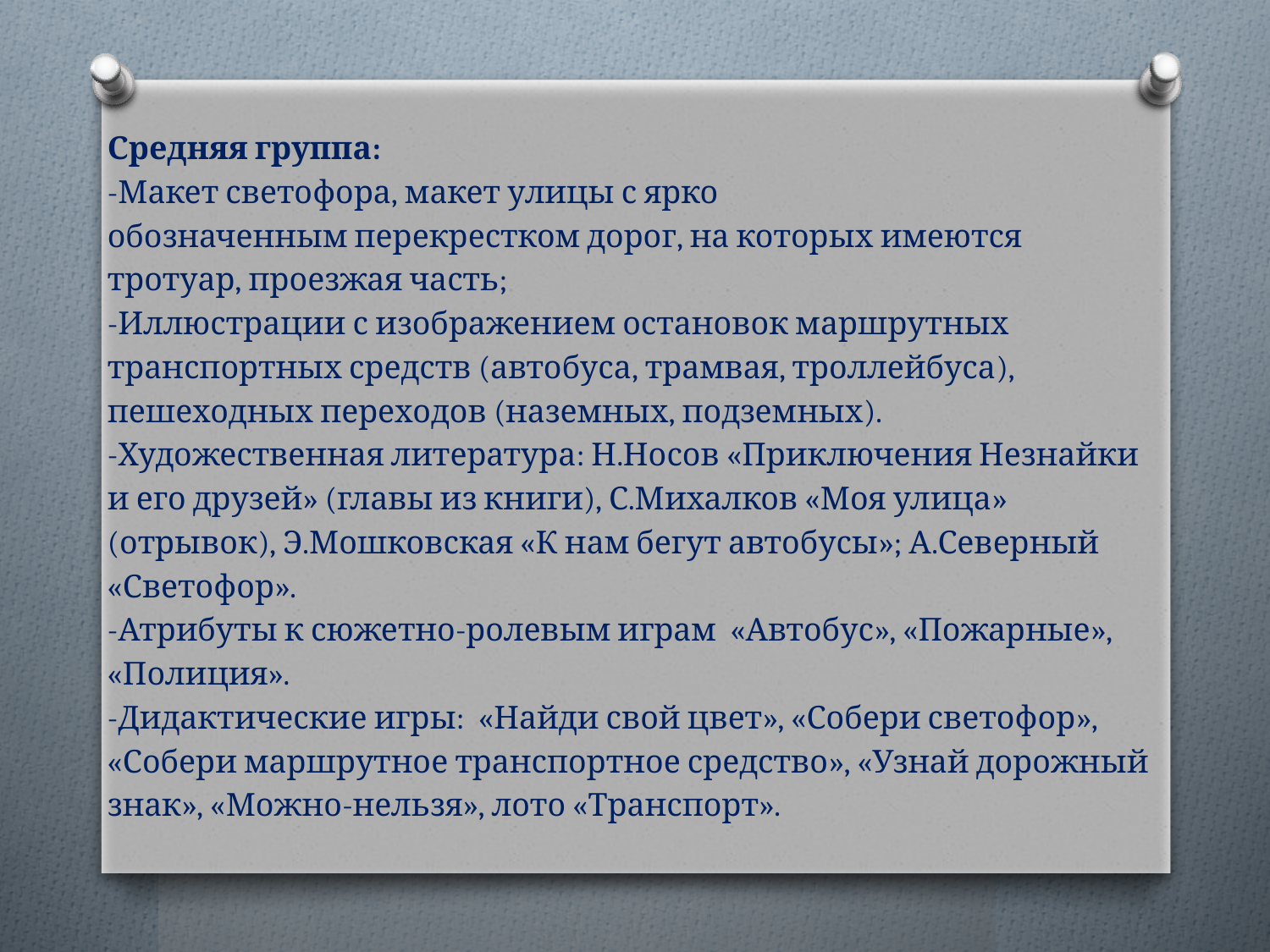

Средняя группа:
-Макет светофора, макет улицы с ярко обозначенным перекрестком дорог, на которых имеются  тротуар, проезжая часть;
-Иллюстрации с изображением остановок маршрутных транспортных средств (автобуса, трамвая, троллейбуса), пешеходных переходов (наземных, подземных).
-Художественная литература: Н.Носов «Приключения Незнайки и его друзей» (главы из книги), С.Михалков «Моя улица» (отрывок), Э.Мошковская «К нам бегут автобусы»; А.Северный «Светофор».
-Атрибуты к сюжетно-ролевым играм  «Автобус», «Пожарные», «Полиция».
-Дидактические игры:  «Найди свой цвет», «Собери светофор», «Собери маршрутное транспортное средство», «Узнай дорожный знак», «Можно-нельзя», лото «Транспорт».